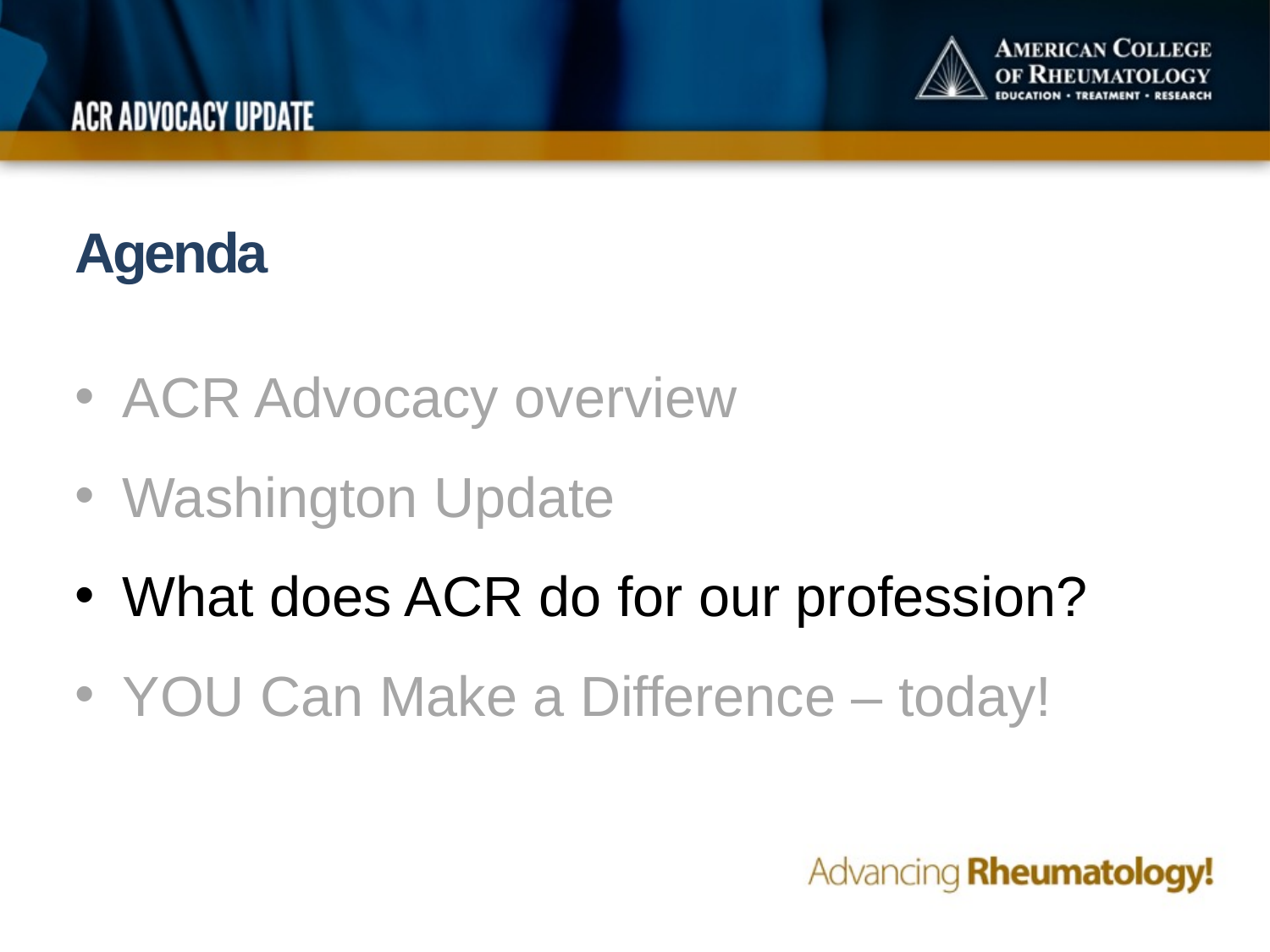

Agenda
ACR Advocacy overview
Washington Update
What does ACR do for our profession?
YOU Can Make a Difference – today!